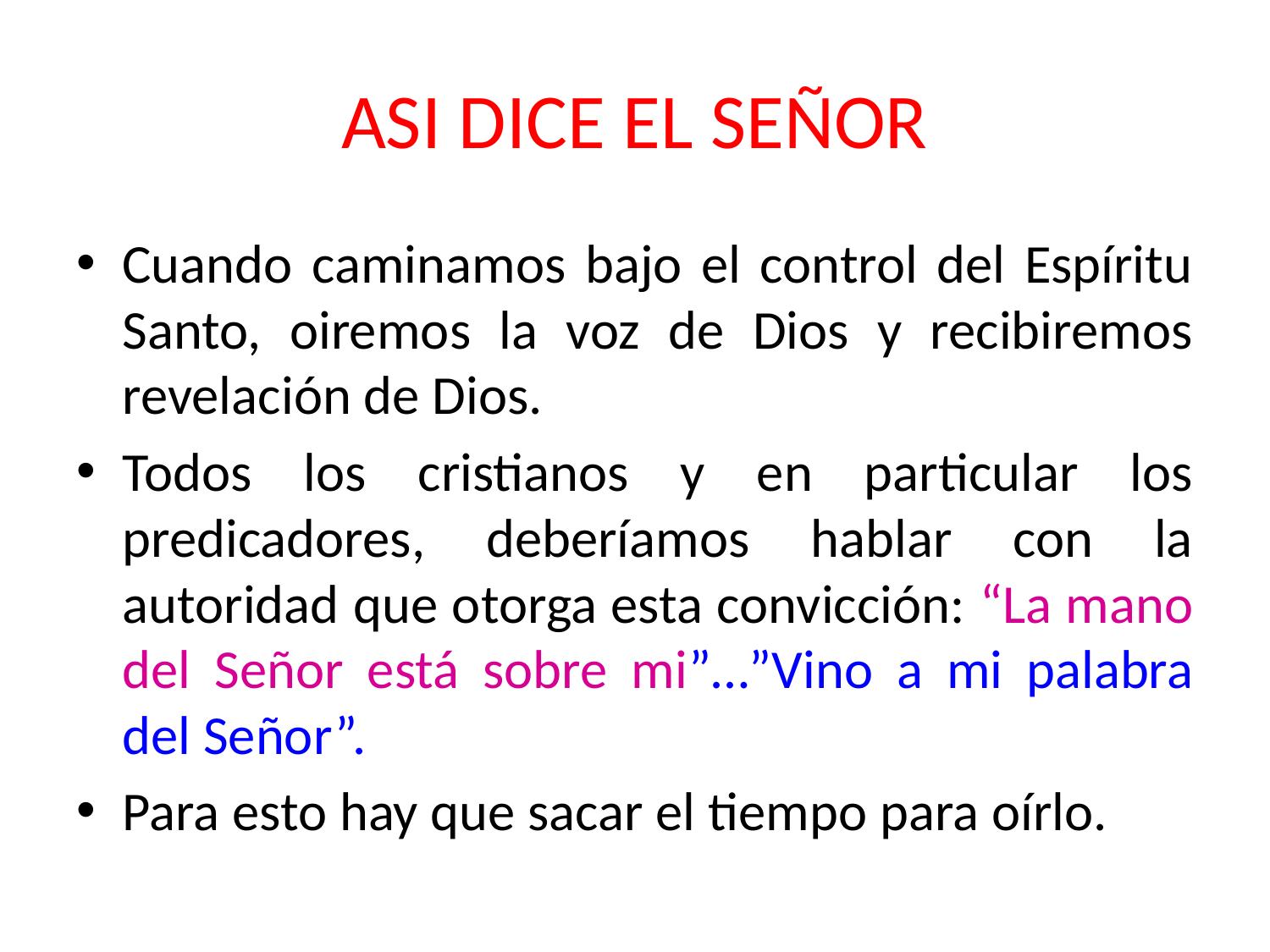

# ASI DICE EL SEÑOR
Cuando caminamos bajo el control del Espíritu Santo, oiremos la voz de Dios y recibiremos revelación de Dios.
Todos los cristianos y en particular los predicadores, deberíamos hablar con la autoridad que otorga esta convicción: “La mano del Señor está sobre mi”…”Vino a mi palabra del Señor”.
Para esto hay que sacar el tiempo para oírlo.